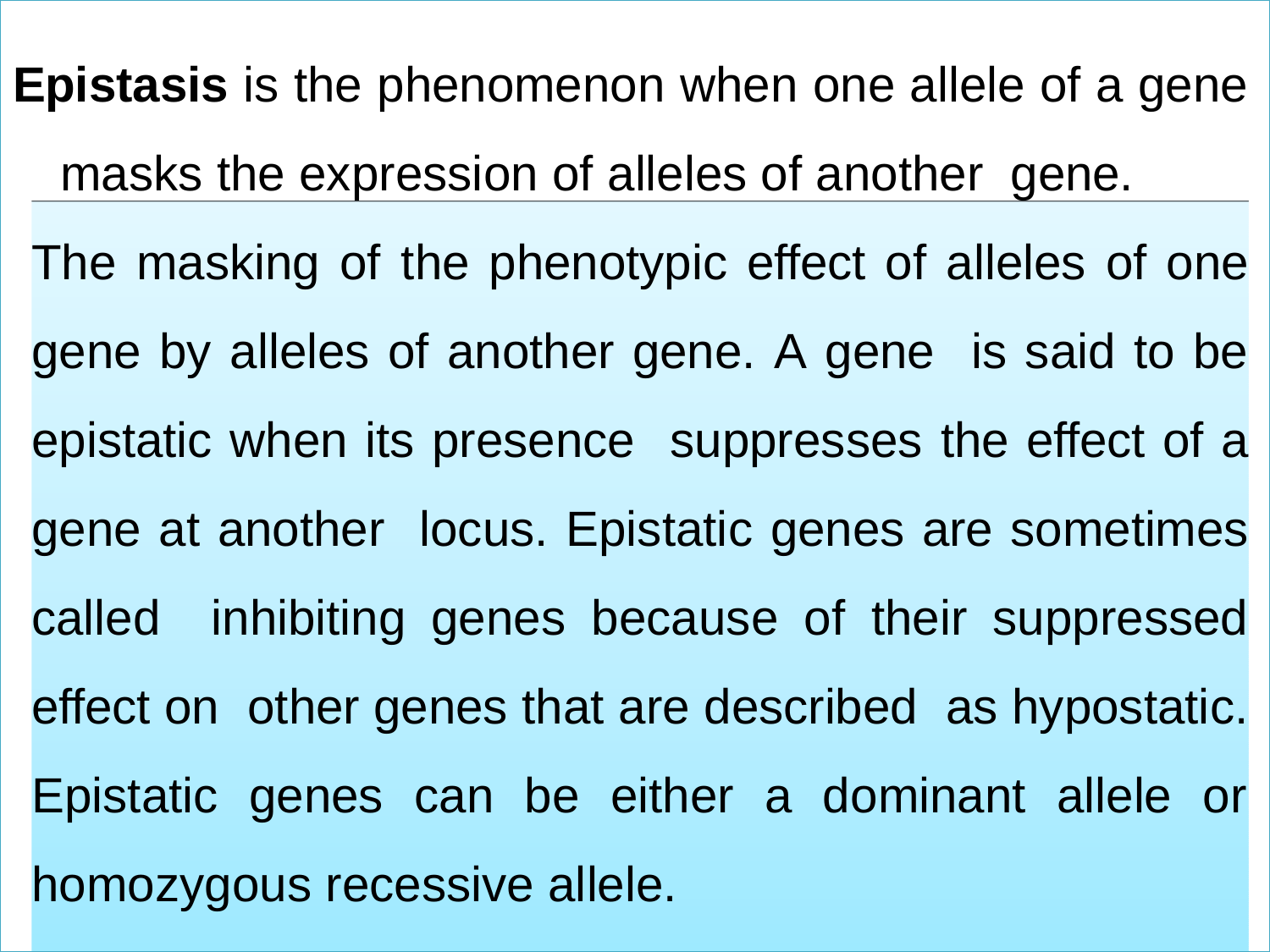

Epistasis is the phenomenon when one allele of a gene masks the expression of alleles of another  gene.
The masking of the phenotypic effect of alleles of one gene by alleles of another gene. A gene  is said to be epistatic when its presence  suppresses the effect of a gene at another  locus. Epistatic genes are sometimes called  inhibiting genes because of their suppressed effect on  other genes that are described  as hypostatic. Epistatic genes can be either a dominant allele or homozygous recessive allele.